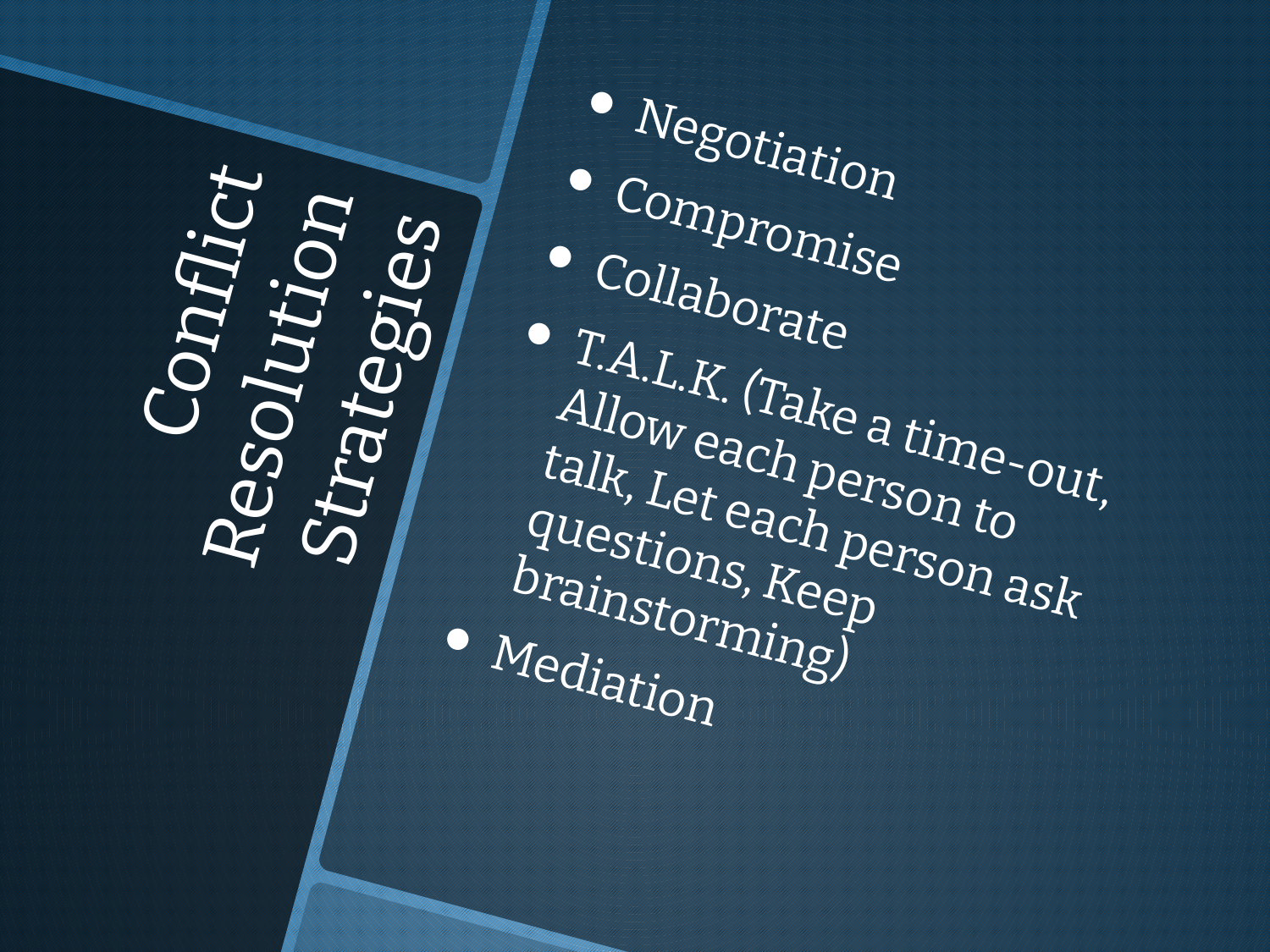

Negotiation
Compromise
Collaborate
T.A.L.K. (Take a time-out, Allow each person to talk, Let each person ask questions, Keep brainstorming)
Mediation

# Conflict Resolution Strategies